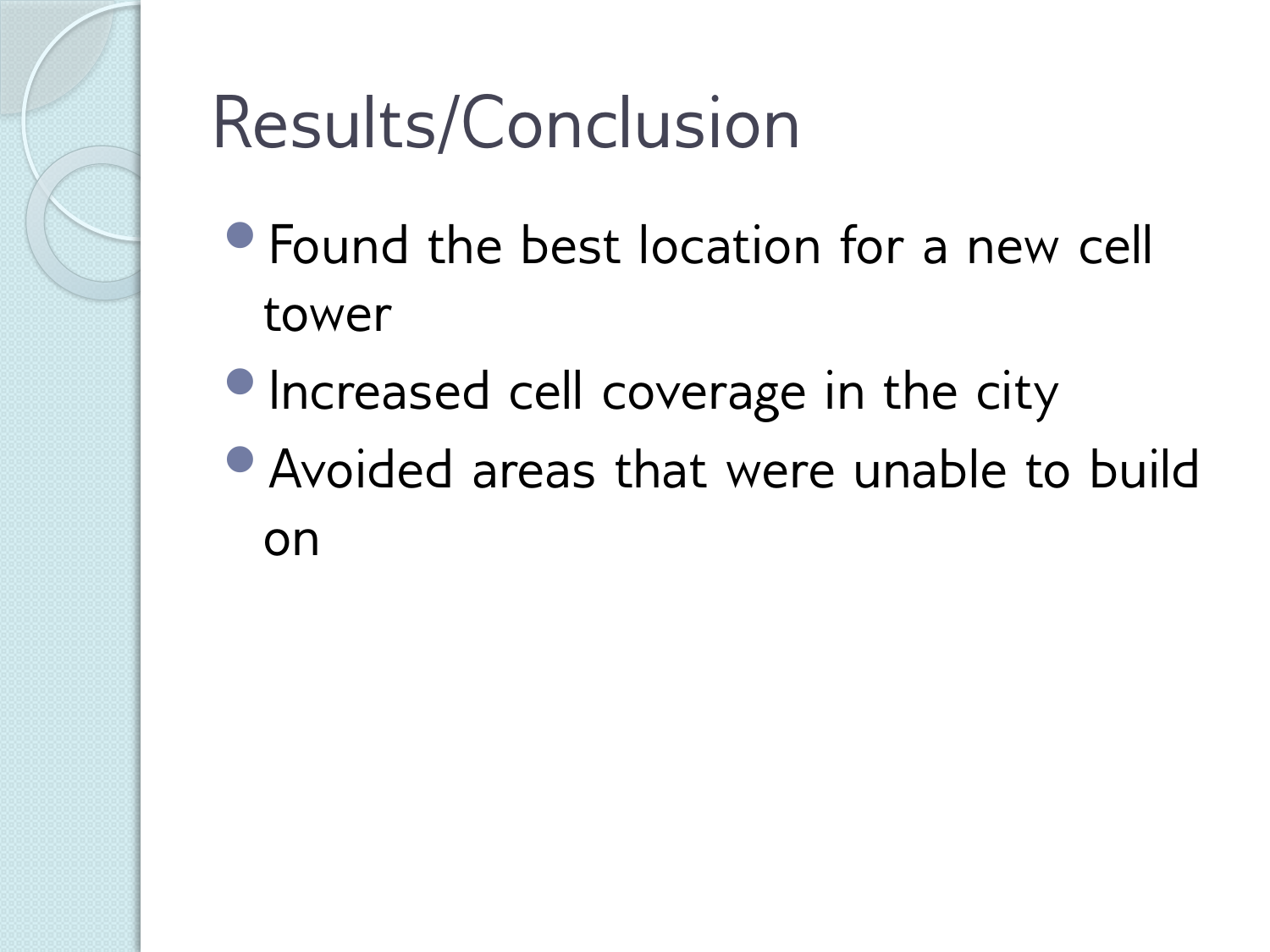

# Results/Conclusion
Found the best location for a new cell tower
Increased cell coverage in the city
Avoided areas that were unable to build on